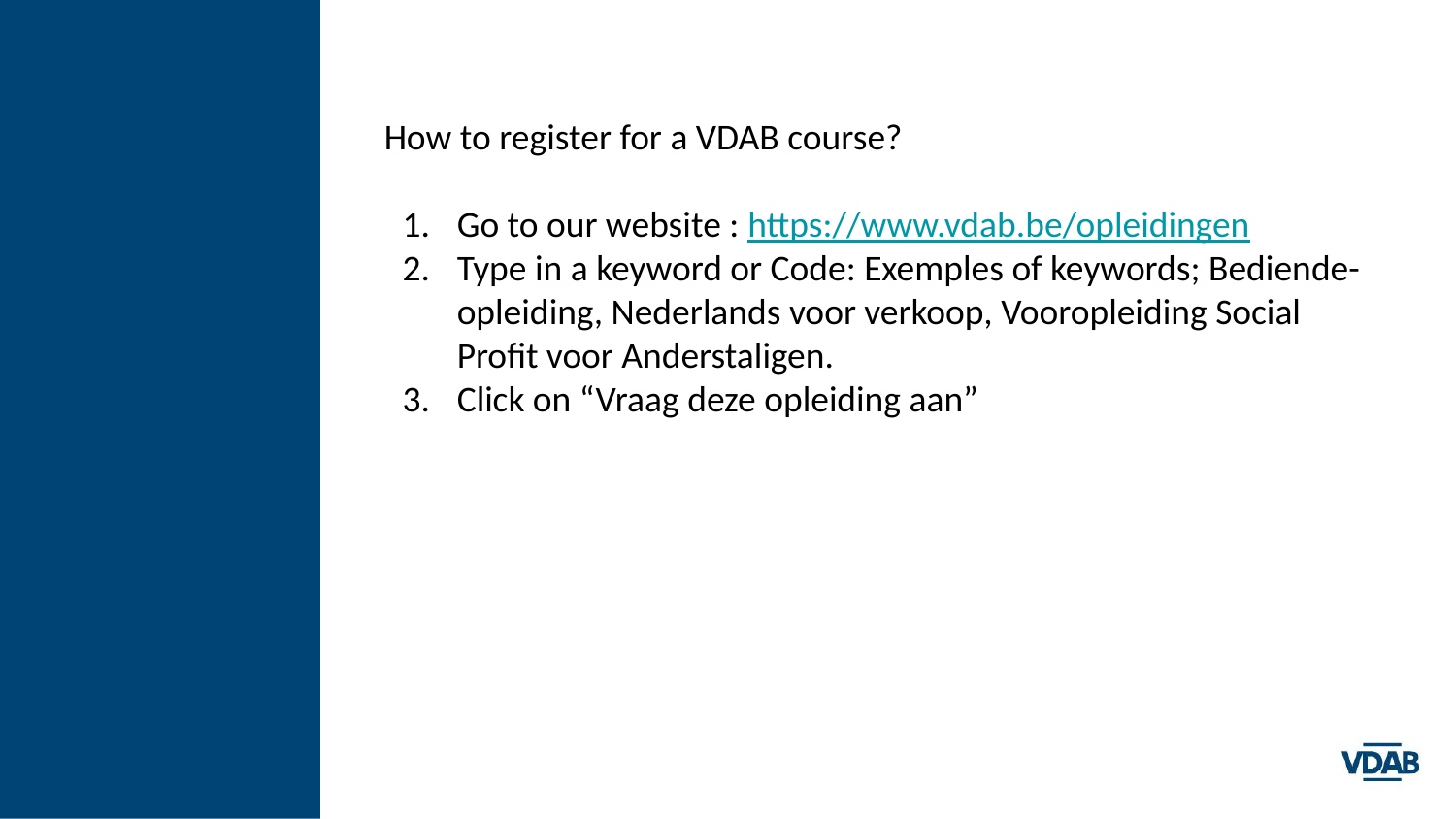

#
How to register for a VDAB course?

Go to our website : https://www.vdab.be/opleidingen
Type in a keyword or Code: Exemples of keywords; Bediende-opleiding, Nederlands voor verkoop, Vooropleiding Social Profit voor Anderstaligen.
Click on “Vraag deze opleiding aan”